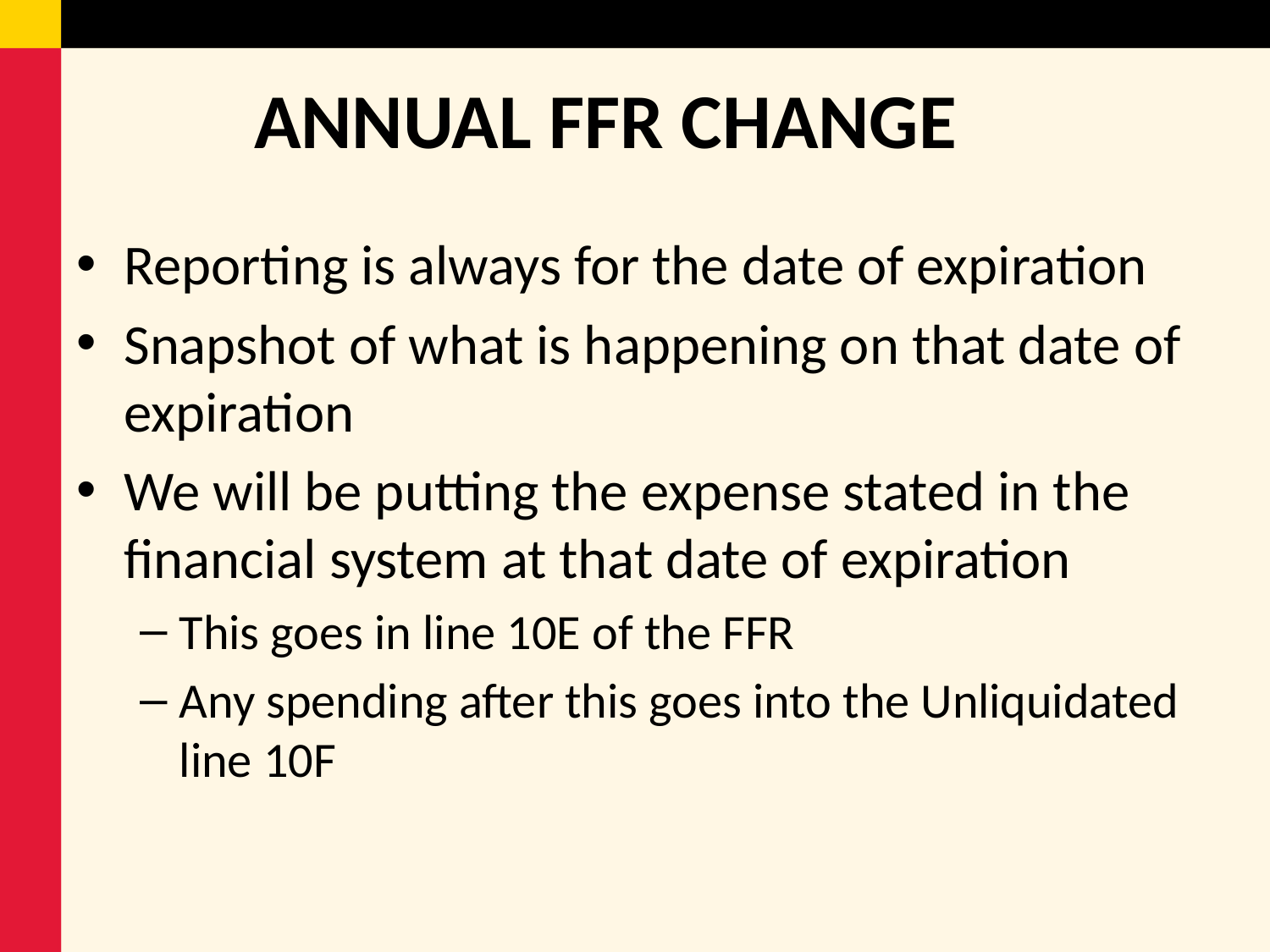

# ANNUAL FFR CHANGE
Reporting is always for the date of expiration
Snapshot of what is happening on that date of expiration
We will be putting the expense stated in the financial system at that date of expiration
This goes in line 10E of the FFR
Any spending after this goes into the Unliquidated line 10F